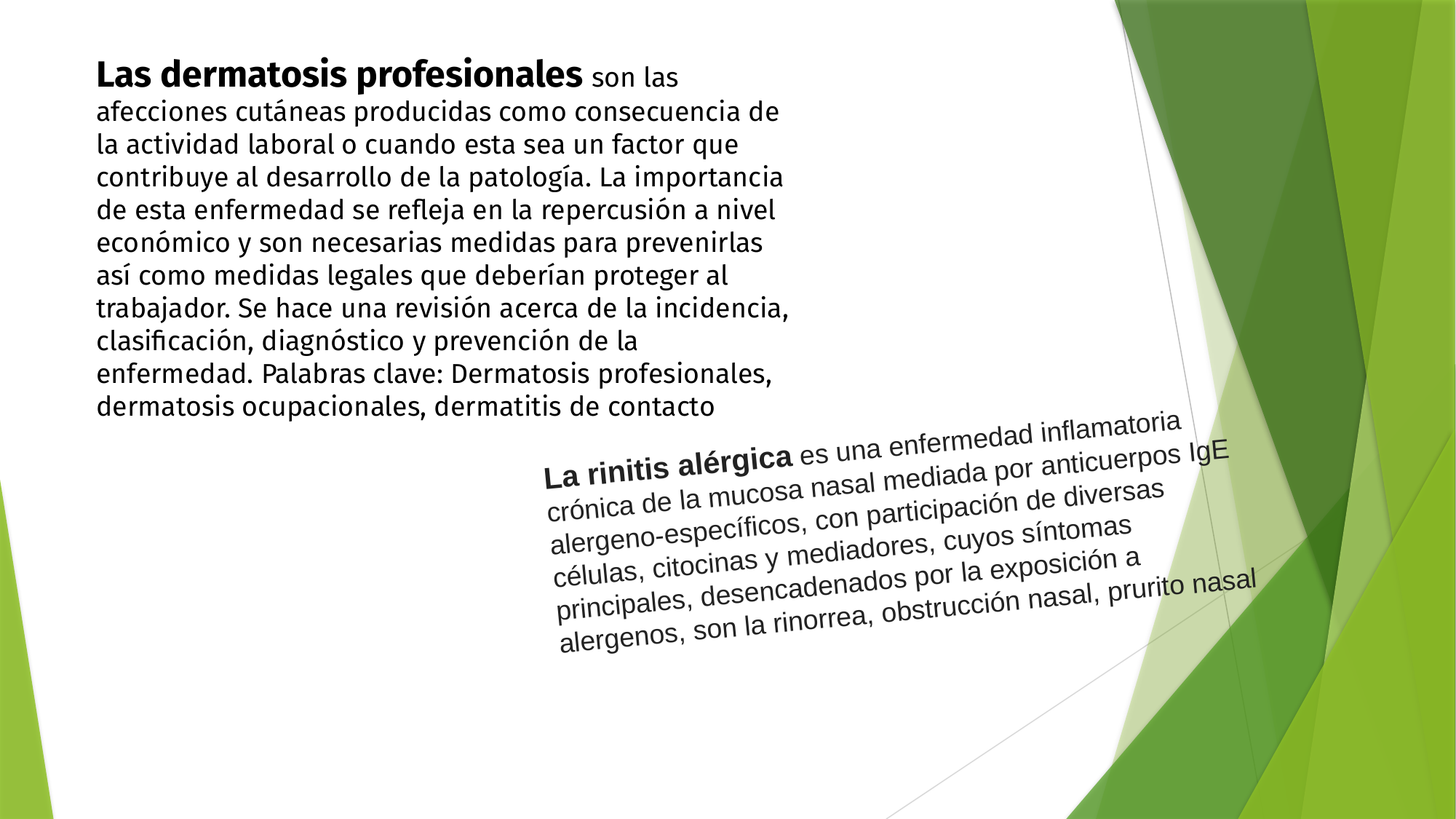

Las dermatosis profesionales son las afecciones cutáneas producidas como consecuencia de la actividad laboral o cuando esta sea un factor que contribuye al desarrollo de la patología. La importancia de esta enfermedad se refleja en la repercusión a nivel económico y son necesarias medidas para prevenirlas así como medidas legales que deberían proteger al trabajador. Se hace una revisión acerca de la incidencia, clasificación, diagnóstico y prevención de la enfermedad. Palabras clave: Dermatosis profesionales, dermatosis ocupacionales, dermatitis de contacto
La rinitis alérgica es una enfermedad inflamatoria crónica de la mucosa nasal mediada por anticuerpos IgE alergeno-específicos, con participación de diversas células, citocinas y mediadores, cuyos síntomas principales, desencadenados por la exposición a alergenos, son la rinorrea, obstrucción nasal, prurito nasal